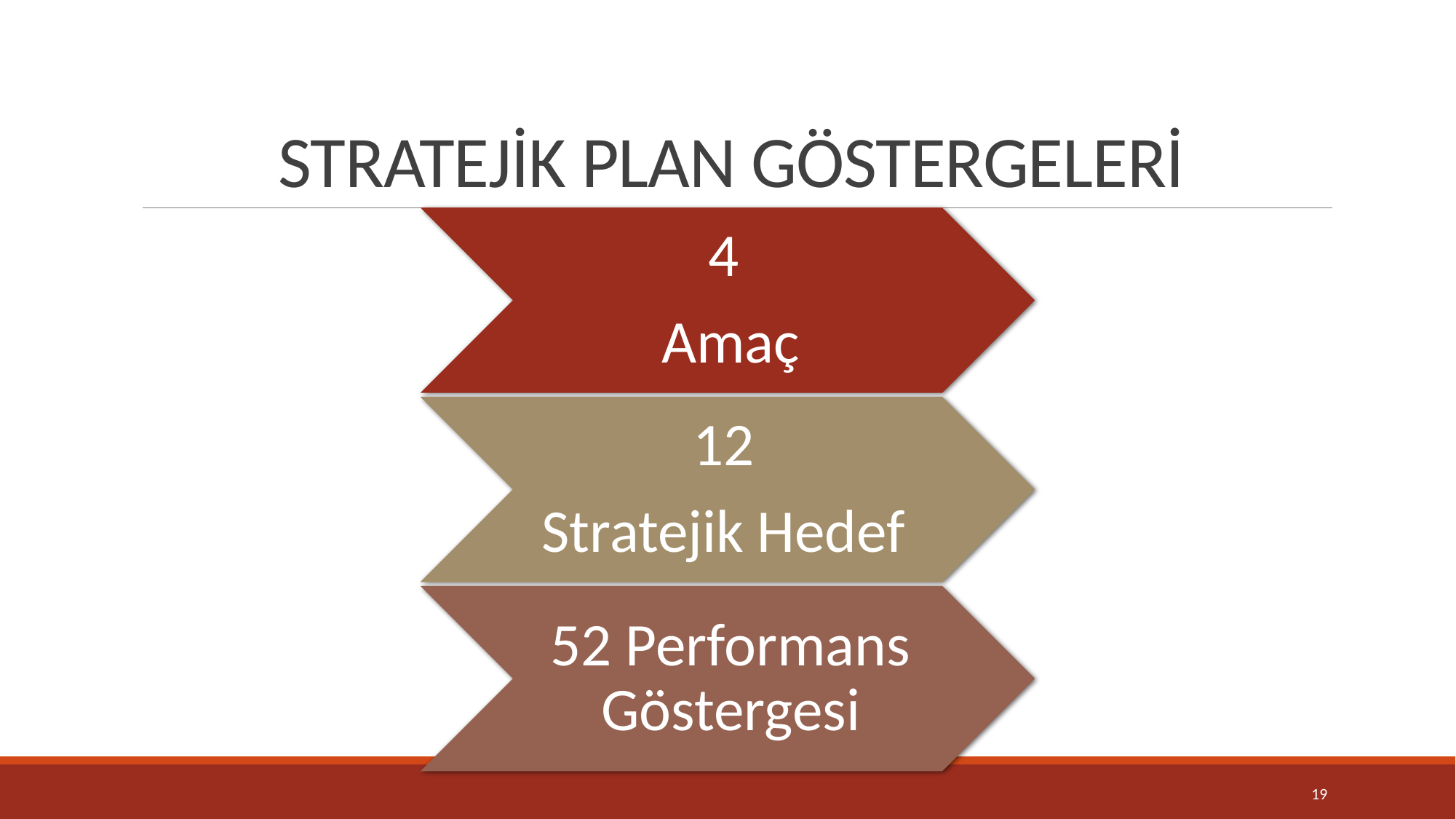

# STRATEJİK PLAN GÖSTERGELERİ
4
Amaç
12
Stratejik Hedef
52 Performans Göstergesi
19